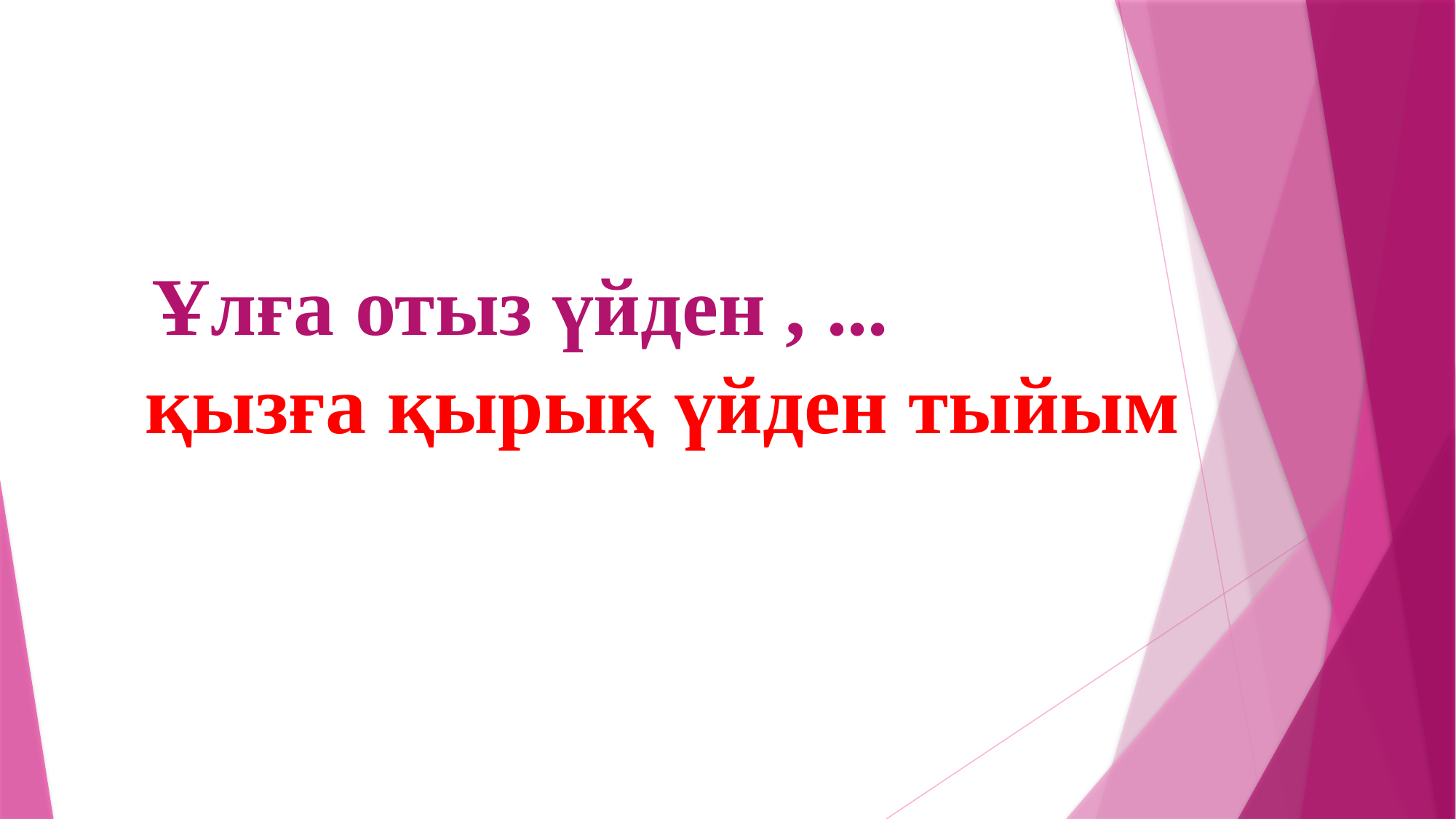

#
 Ұлға отыз үйден , ...
қызға қырық үйден тыйым